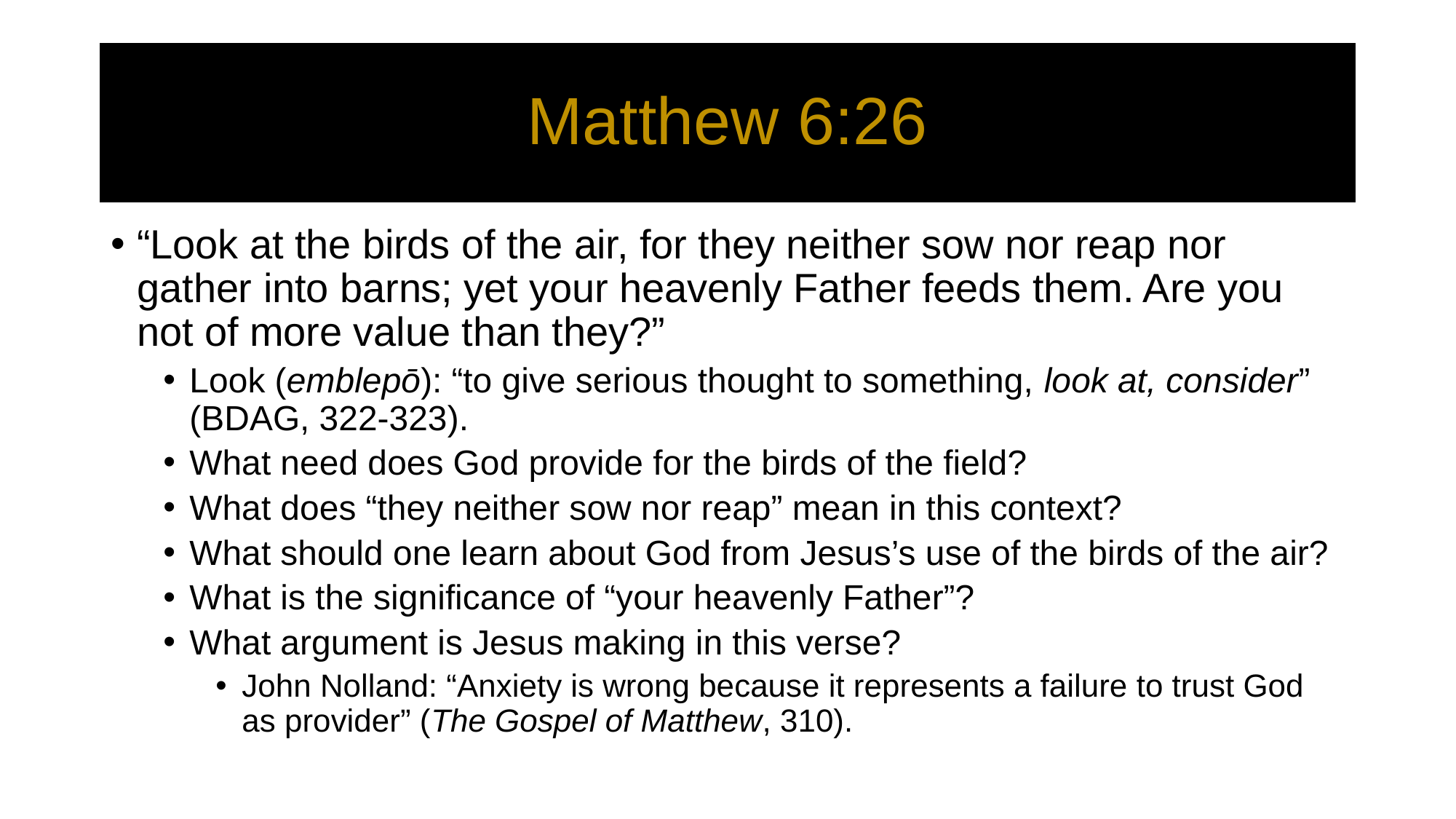

# Matthew 6:26
“Look at the birds of the air, for they neither sow nor reap nor gather into barns; yet your heavenly Father feeds them. Are you not of more value than they?”
Look (emblepō): “to give serious thought to something, look at, consider” (BDAG, 322-323).
What need does God provide for the birds of the field?
What does “they neither sow nor reap” mean in this context?
What should one learn about God from Jesus’s use of the birds of the air?
What is the significance of “your heavenly Father”?
What argument is Jesus making in this verse?
John Nolland: “Anxiety is wrong because it represents a failure to trust God as provider” (The Gospel of Matthew, 310).